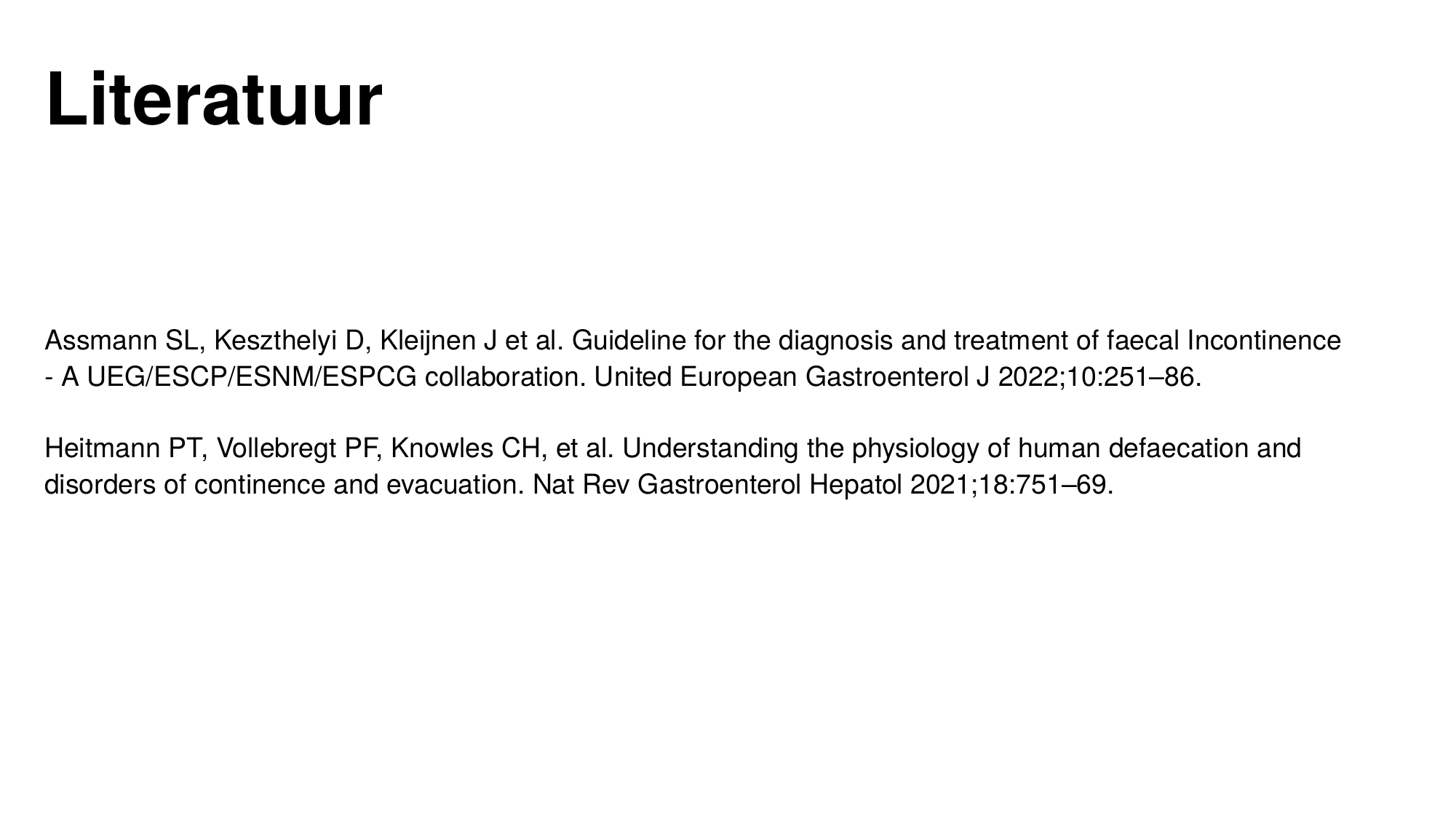

Literatuur
Assmann SL, Keszthelyi D, Kleijnen J et al. Guideline for the diagnosis and treatment of faecal Incontinence ‐ A UEG/ESCP/ESNM/ESPCG collaboration. United European Gastroenterol J 2022;10:251–86.

Heitmann PT, Vollebregt PF, Knowles CH, et al. Understanding the physiology of human defaecation and disorders of continence and evacuation. Nat Rev Gastroenterol Hepatol 2021;18:751–69.